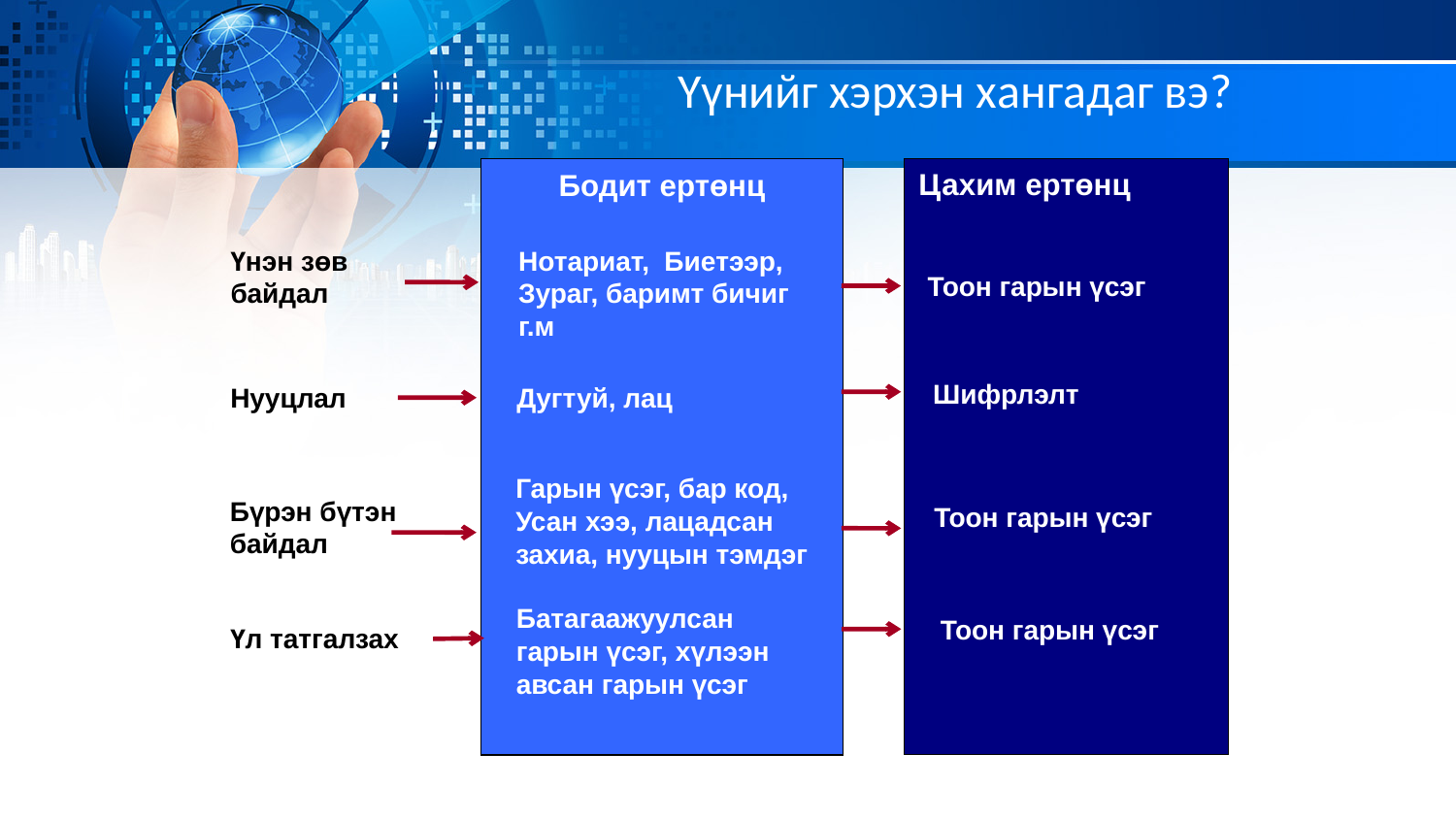

# Үүнийг хэрхэн хангадаг вэ?
Цахим ертөнц

Тоон гарын үсэг

Тоон гарын үсэг
Тоон гарын үсэг

Шифрлэлт
Бодит ертөнц

Нотариат,  Биетээр, Зураг, баримт бичиг г.м

Дугтуй, лац

Гарын үсэг, бар код, Усан хээ, лацадсан захиа, нууцын тэмдэг

Батагаажуулсан гарын үсэг, хүлээн авсан гарын үсэг

Үнэн зөв
байдал
Нууцлал
Бүрэн бүтэн
байдал
Үл татгалзах